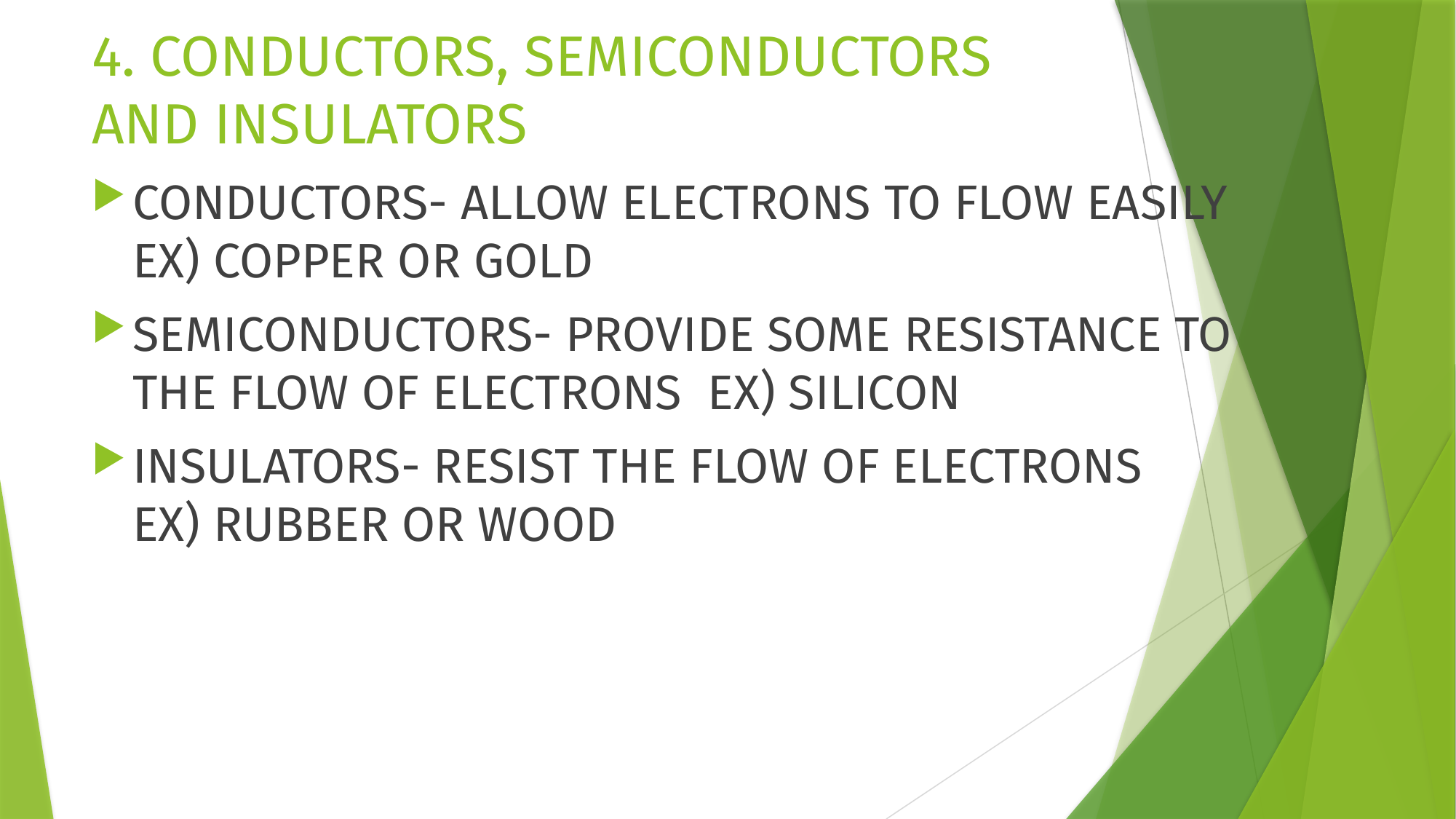

# 4. CONDUCTORS, SEMICONDUCTORS AND INSULATORS
CONDUCTORS- ALLOW ELECTRONS TO FLOW EASILY EX) COPPER OR GOLD
SEMICONDUCTORS- PROVIDE SOME RESISTANCE TO THE FLOW OF ELECTRONS  EX) SILICON
INSULATORS- RESIST THE FLOW OF ELECTRONS      EX) RUBBER OR WOOD